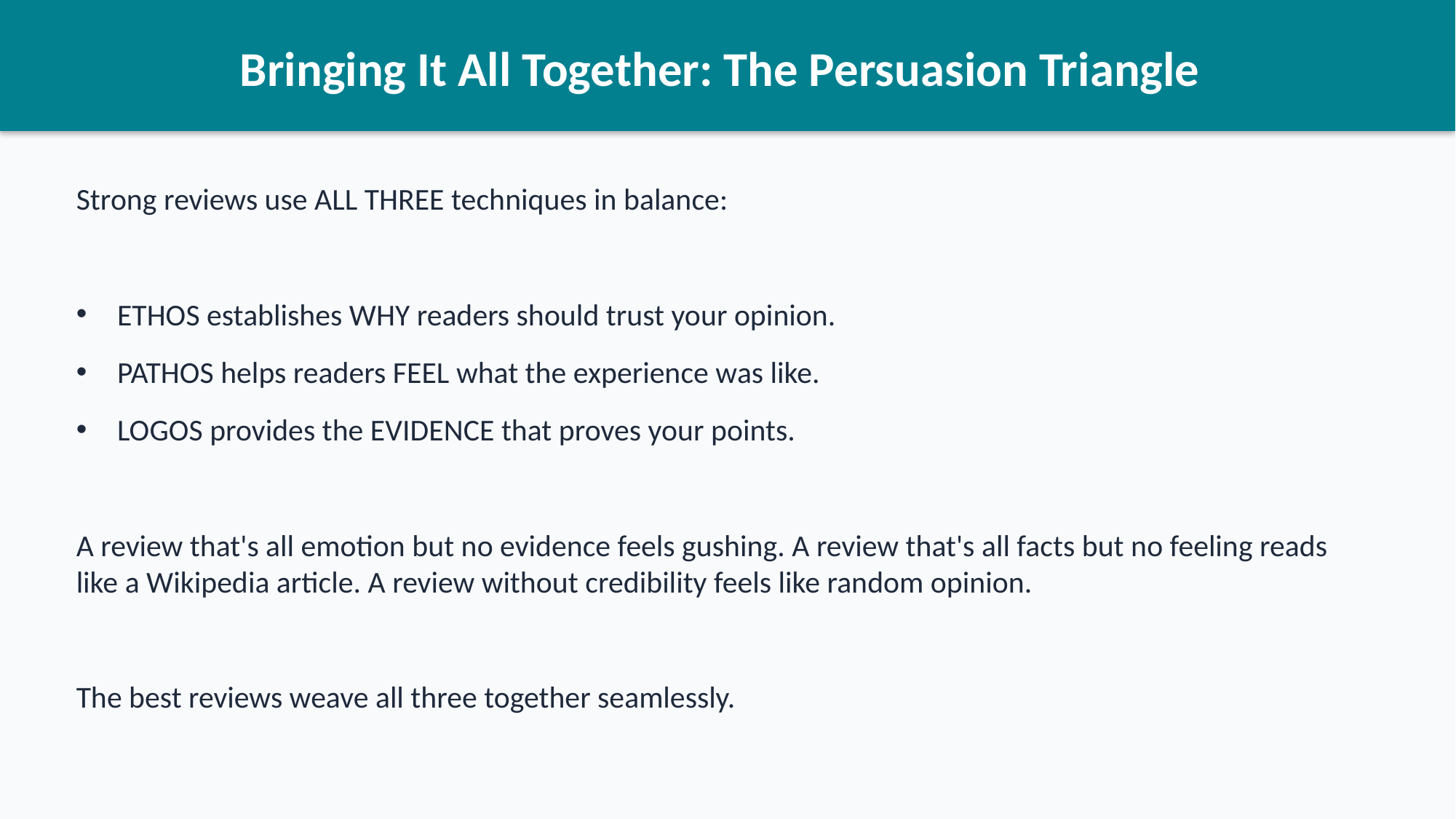

Bringing It All Together: The Persuasion Triangle
Strong reviews use ALL THREE techniques in balance:

ETHOS establishes WHY readers should trust your opinion.
PATHOS helps readers FEEL what the experience was like.
LOGOS provides the EVIDENCE that proves your points.

A review that's all emotion but no evidence feels gushing. A review that's all facts but no feeling reads like a Wikipedia article. A review without credibility feels like random opinion.

The best reviews weave all three together seamlessly.